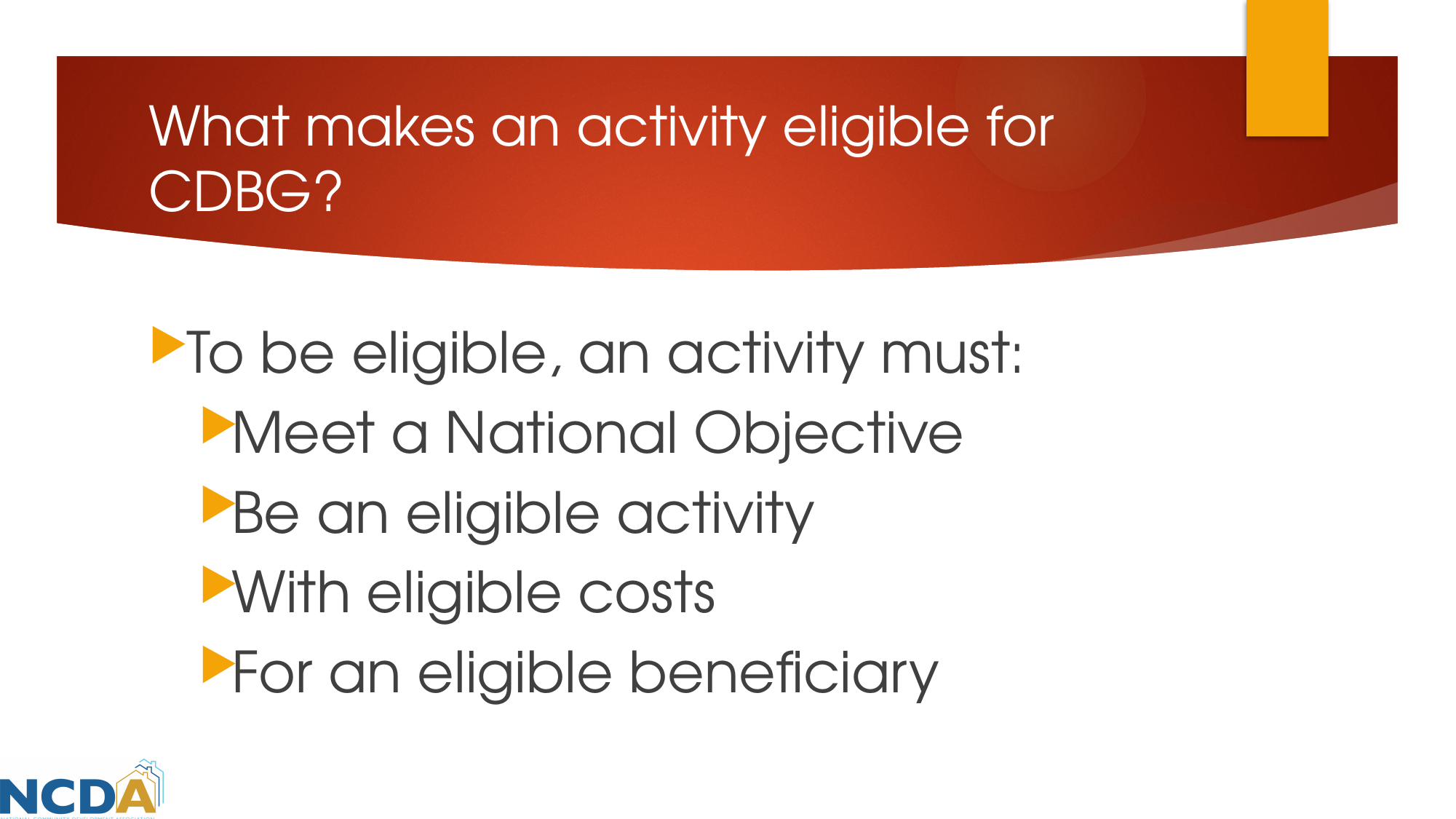

# What makes an activity eligible for CDBG?
To be eligible, an activity must:
Meet a National Objective
Be an eligible activity
With eligible costs
For an eligible beneficiary